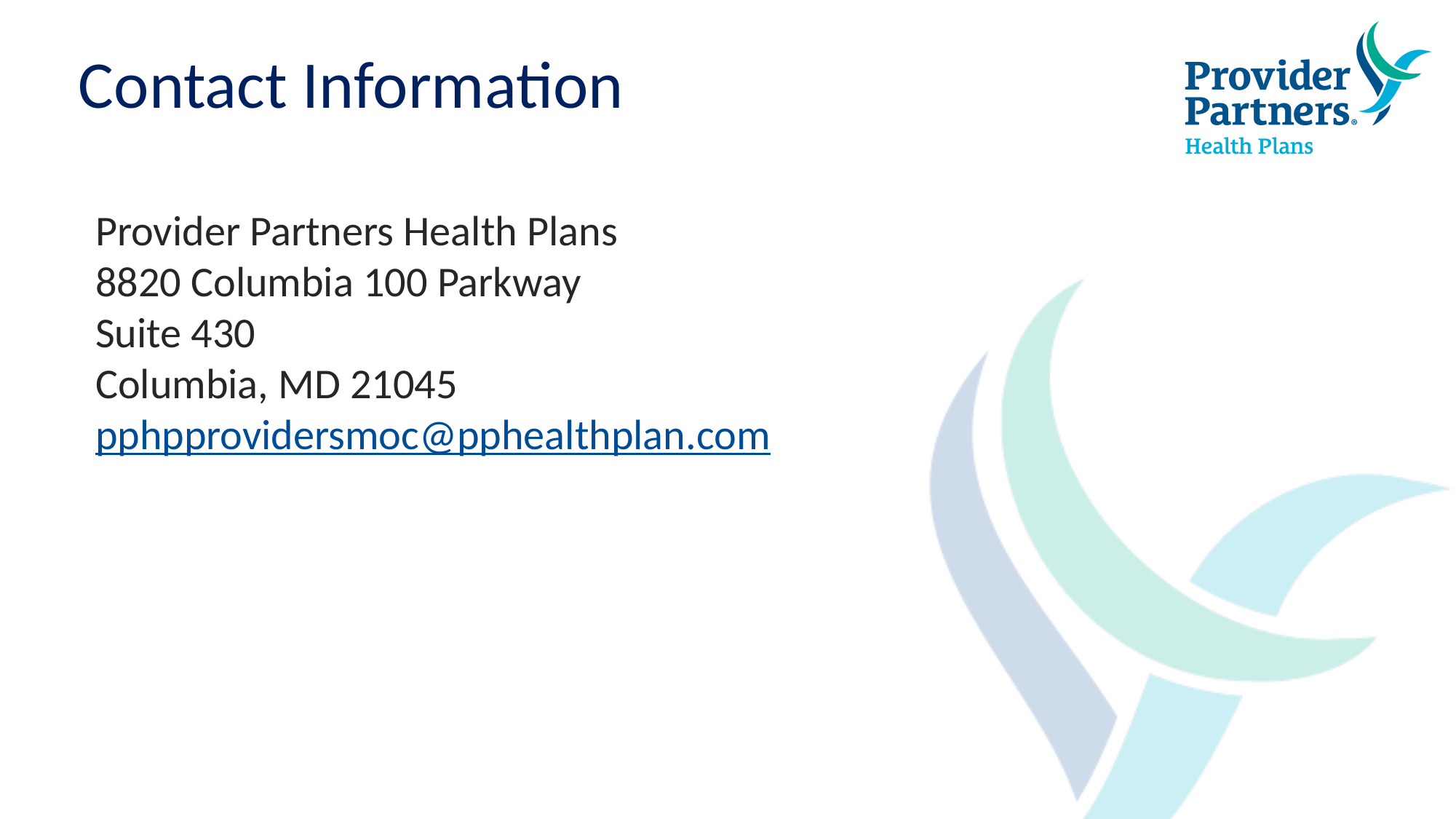

Contact Information
Provider Partners Health Plans
8820 Columbia 100 Parkway
Suite 430
Columbia, MD 21045
pphpprovidersmoc@pphealthplan.com